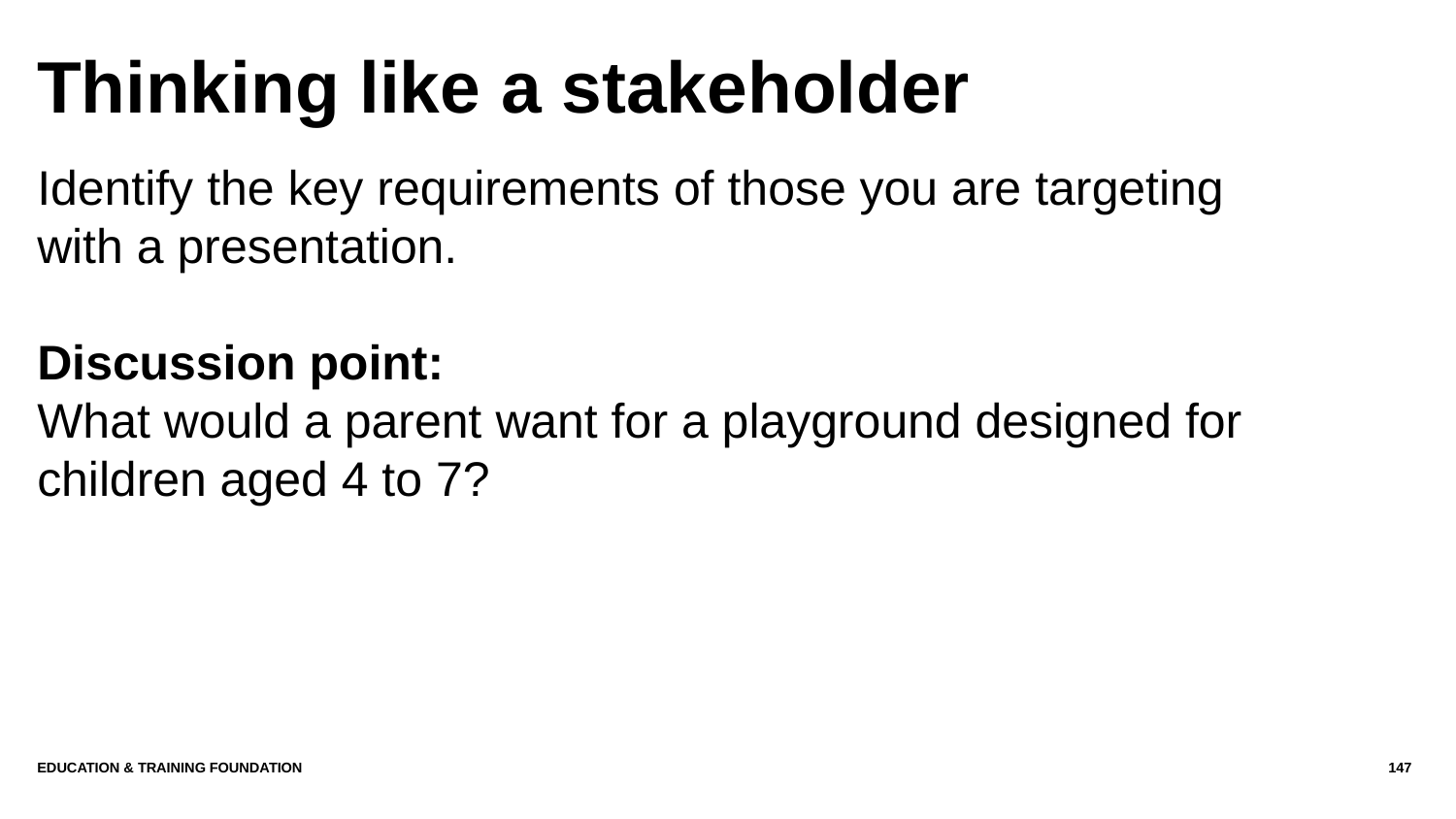

# Thinking like a stakeholder
Identify the key requirements of those you are targeting with a presentation.

Discussion point:
What would a parent want for a playground designed for children aged 4 to 7?

Education & Training Foundation
147